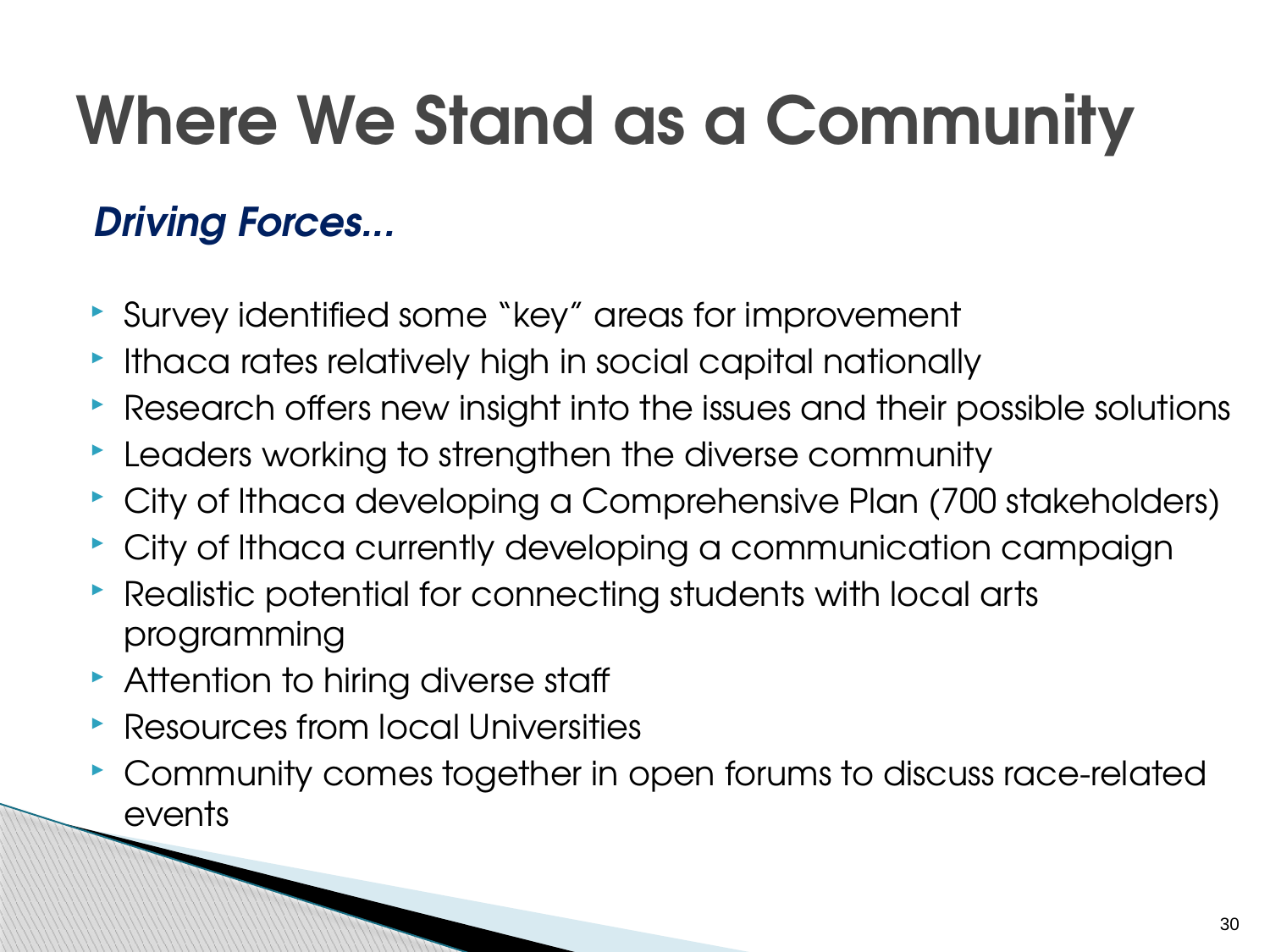

# Where We Stand as a Community
Driving Forces...

Survey identified some “key” areas for improvement
Ithaca rates relatively high in social capital nationally
Research offers new insight into the issues and their possible solutions
Leaders working to strengthen the diverse community
City of Ithaca developing a Comprehensive Plan (700 stakeholders)
City of Ithaca currently developing a communication campaign
Realistic potential for connecting students with local arts programming
Attention to hiring diverse staff
Resources from local Universities
Community comes together in open forums to discuss race-related events

30